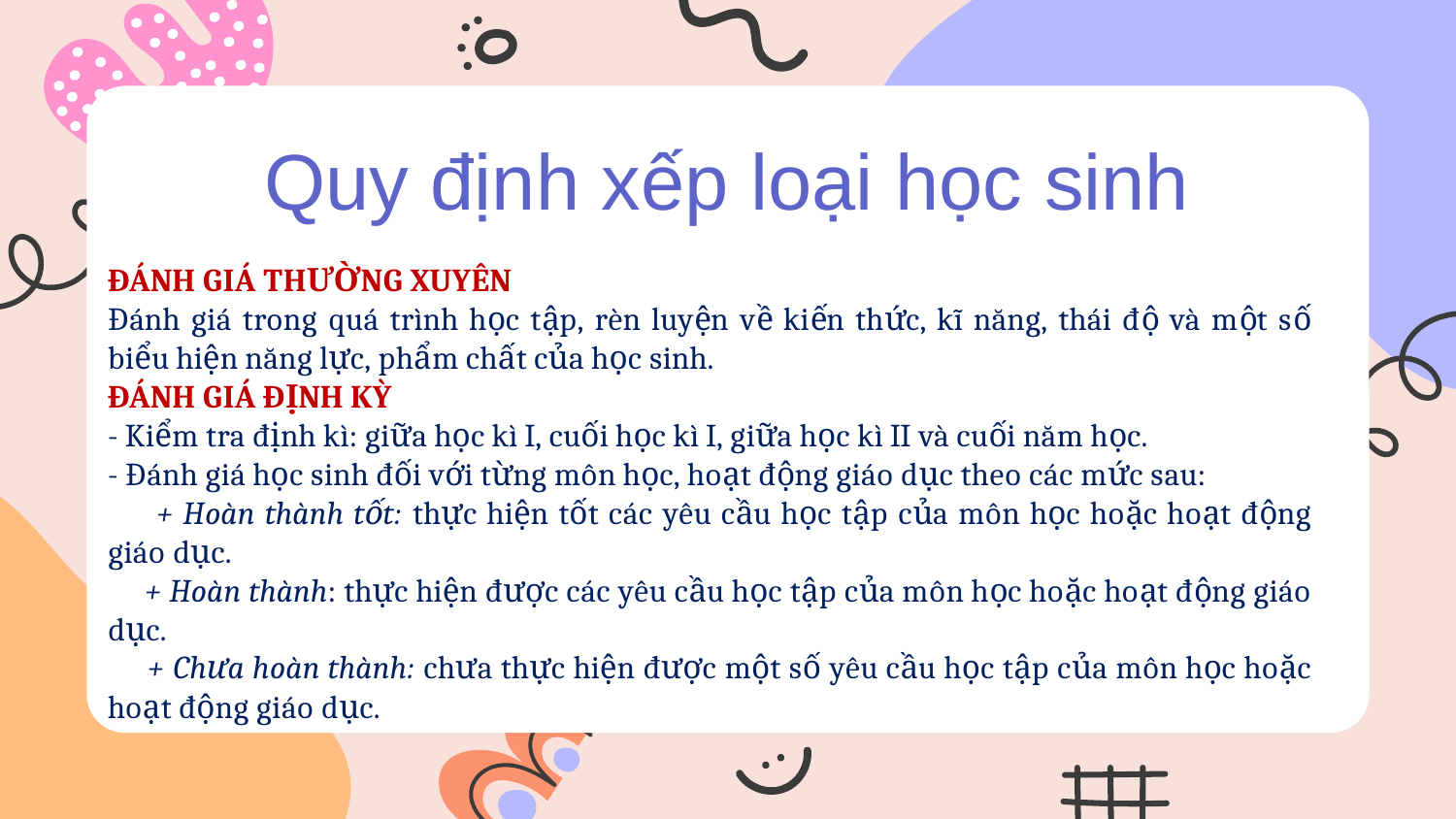

Quy định xếp loại học sinh
ĐÁNH GIÁ THƯỜNG XUYÊN
Đánh giá trong quá trình học tập, rèn luyện về kiến thức, kĩ năng, thái độ và một số biểu hiện năng lực, phẩm chất của học sinh.
ĐÁNH GIÁ ĐỊNH KỲ
- Kiểm tra định kì: giữa học kì I, cuối học kì I, giữa học kì II và cuối năm học.
- Đánh giá học sinh đối với từng môn học, hoạt động giáo dục theo các mức sau:
     + Hoàn thành tốt: thực hiện tốt các yêu cầu học tập của môn học hoặc hoạt động giáo dục.
     + Hoàn thành: thực hiện được các yêu cầu học tập của môn học hoặc hoạt động giáo dục.
     + Chưa hoàn thành: chưa thực hiện được một số yêu cầu học tập của môn học hoặc hoạt động giáo dục.